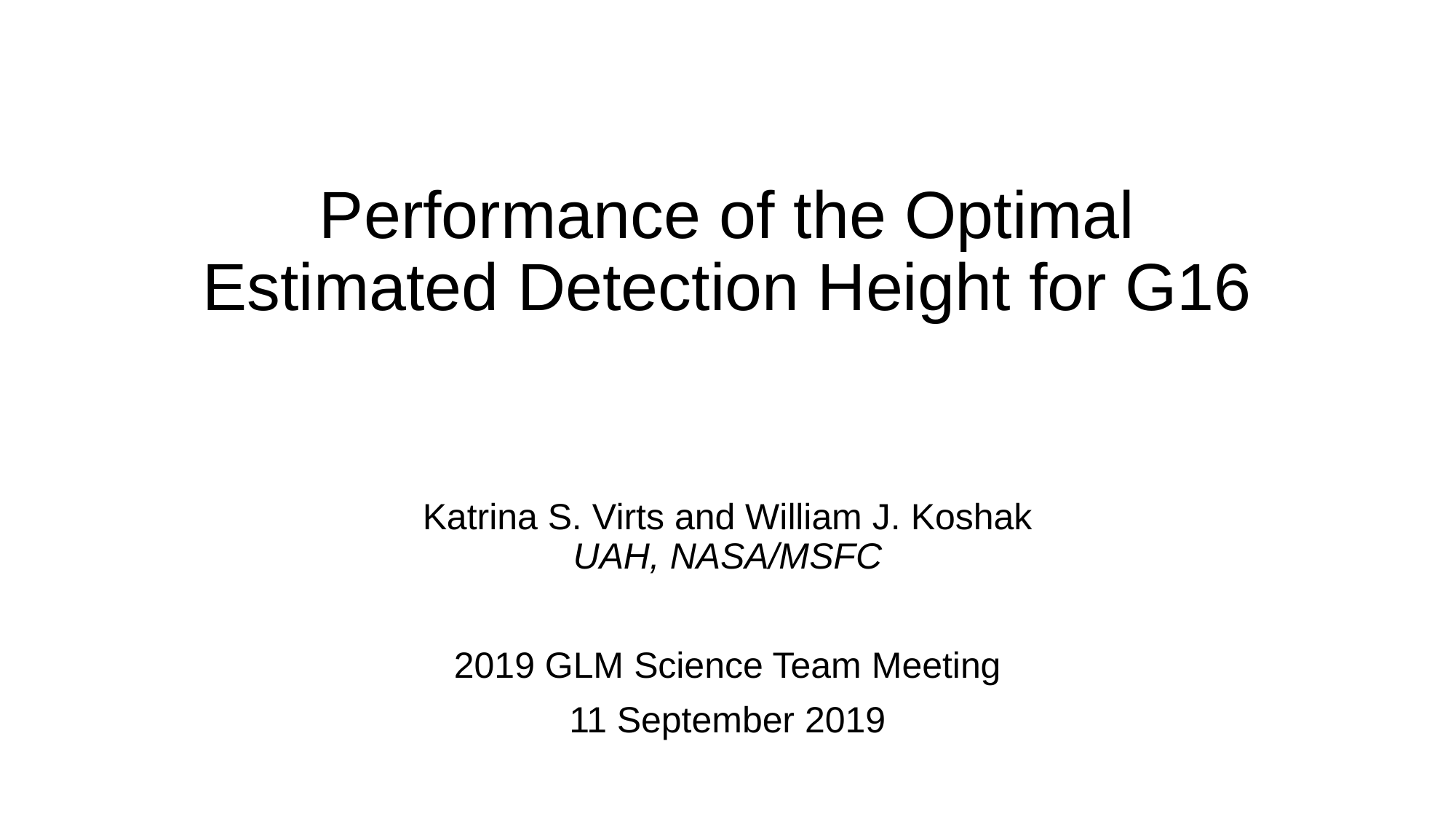

# Performance of the Optimal Estimated Detection Height for G16
Katrina S. Virts and William J. Koshak
UAH, NASA/MSFC

2019 GLM Science Team Meeting
11 September 2019